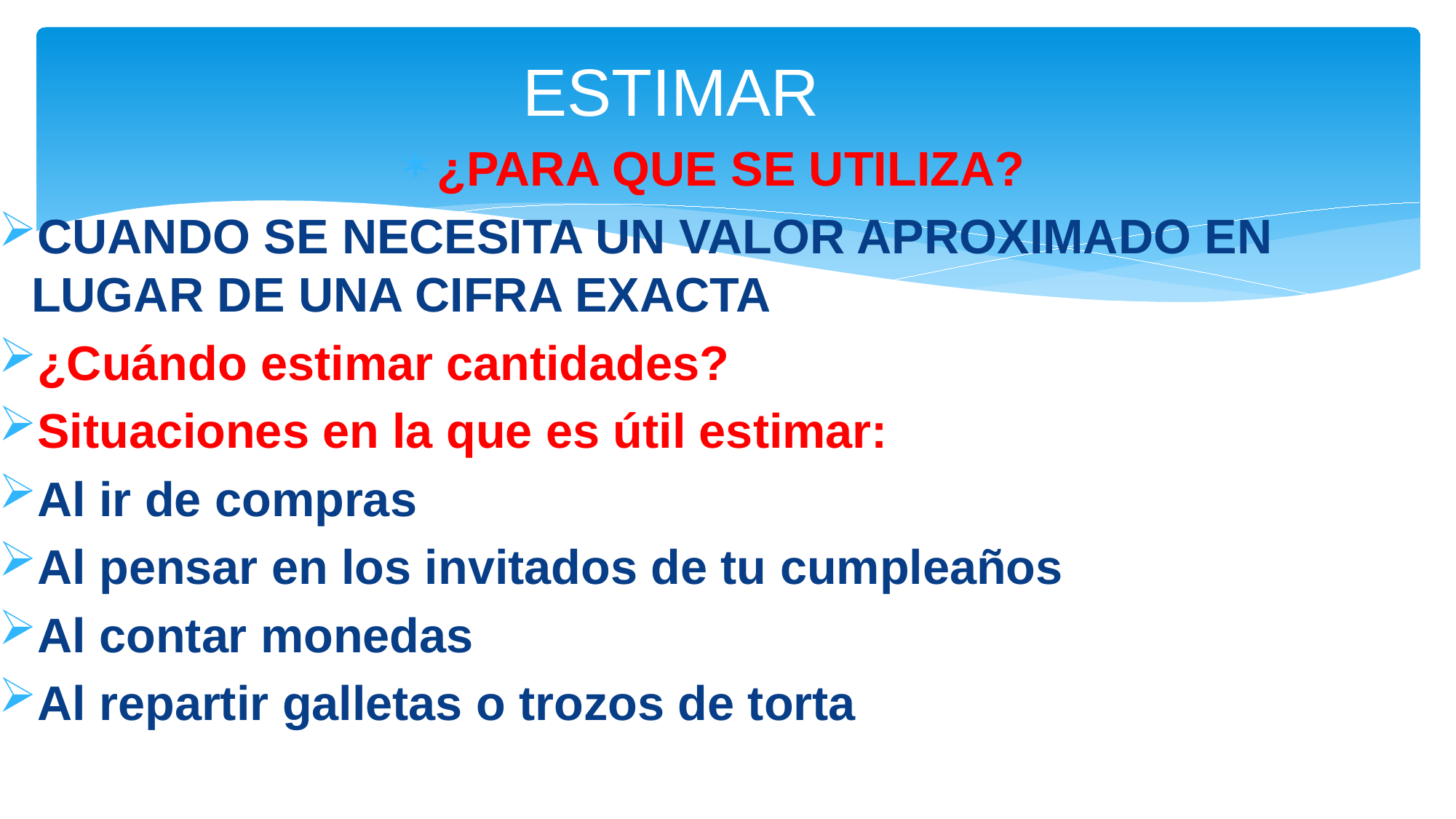

# ESTIMAR
¿PARA QUE SE UTILIZA?
CUANDO SE NECESITA UN VALOR APROXIMADO EN LUGAR DE UNA CIFRA EXACTA
¿Cuándo estimar cantidades?
Situaciones en la que es útil estimar:
Al ir de compras
Al pensar en los invitados de tu cumpleaños
Al contar monedas
Al repartir galletas o trozos de torta